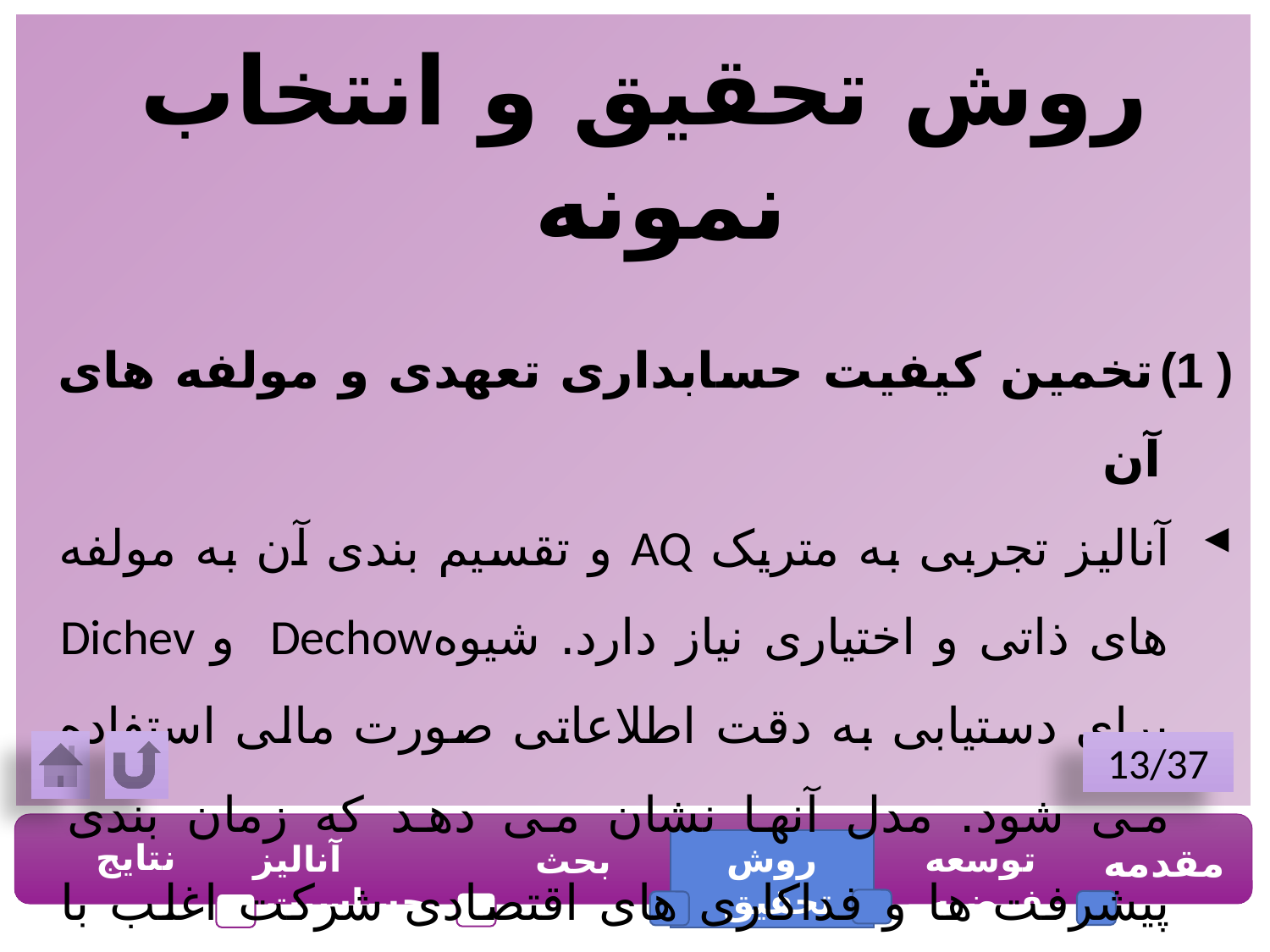

روش تحقیق و انتخاب نمونه

تخمین کیفیت حسابداری تعهدی و مولفه های آن
آنالیز تجربی به متریک AQ و تقسیم بندی آن به مولفه های ذاتی و اختیاری نیاز دارد. شیوهDechow  و Dichev برای دستیابی به دقت اطلاعاتی صورت مالی استفاده می شود. مدل آنها نشان می دهد که زمان بندی پیشرفت ها و فداکاری های اقتصادی شرکت اغلب با زمان بندی جریانات نقدی وابسته تفاوت دارد.

13/37

نتایج
آنالیز حساسیت
روش تحقیق
توسعه فرضیه
مقدمه
بحث